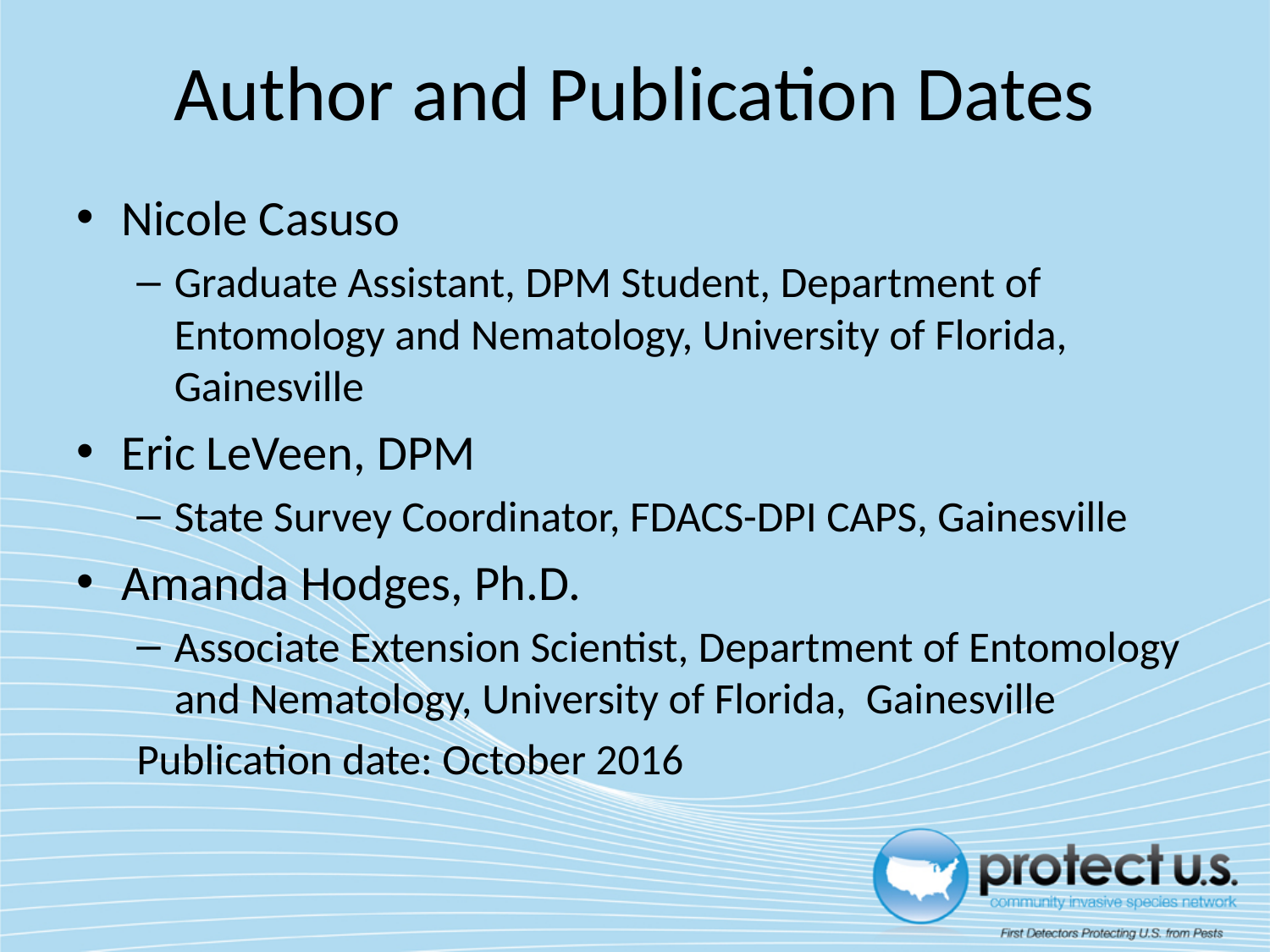

# Author and Publication Dates
Nicole Casuso
Graduate Assistant, DPM Student, Department of Entomology and Nematology, University of Florida,  Gainesville
Eric LeVeen, DPM
State Survey Coordinator, FDACS-DPI CAPS, Gainesville
Amanda Hodges, Ph.D.
Associate Extension Scientist, Department of Entomology and Nematology, University of Florida,  Gainesville
Publication date: October 2016